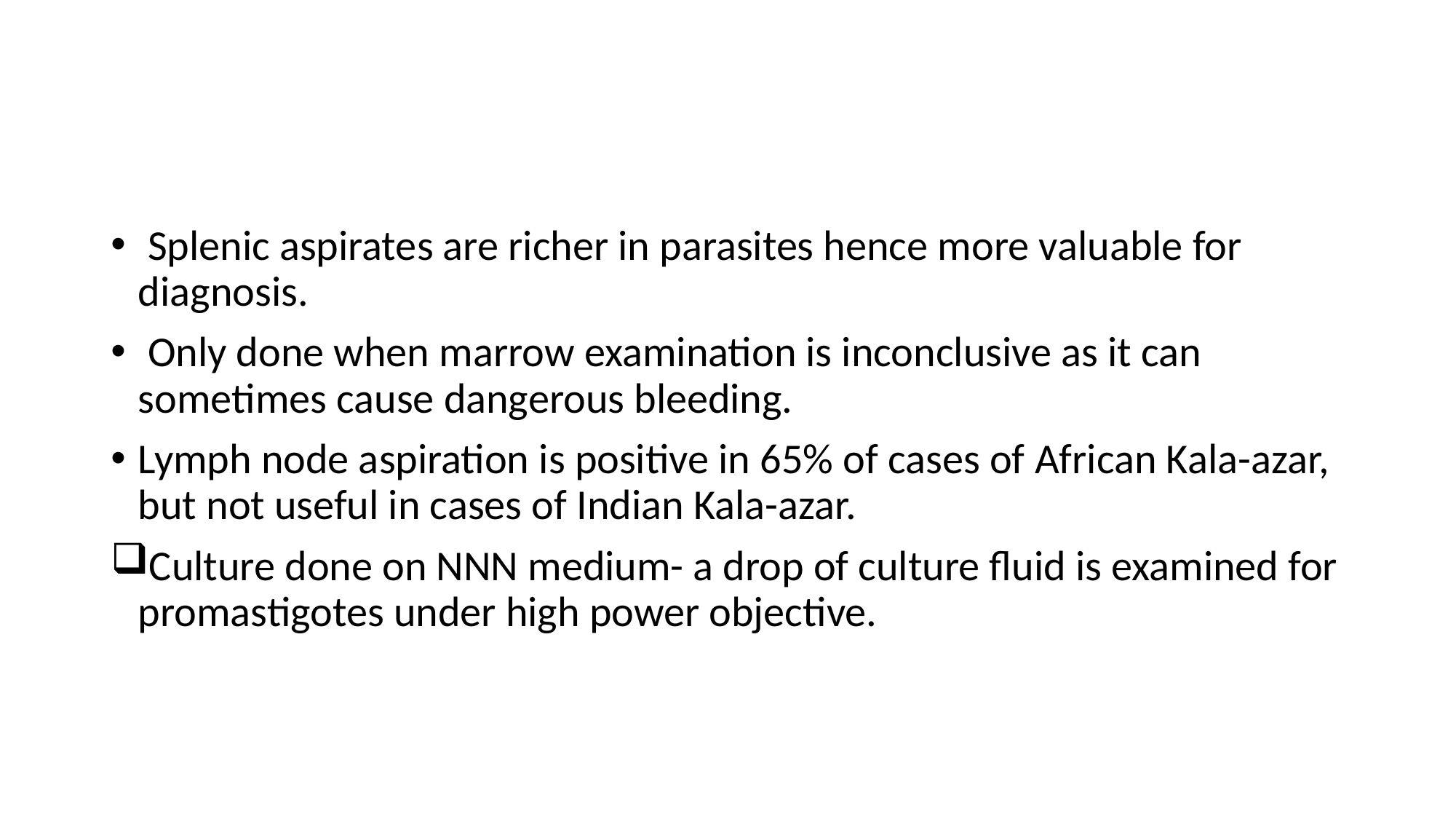

Splenic aspirates are richer in parasites hence more valuable for diagnosis.
 Only done when marrow examination is inconclusive as it can sometimes cause dangerous bleeding.
Lymph node aspiration is positive in 65% of cases of African Kala-azar, but not useful in cases of Indian Kala-azar.
Culture done on NNN medium- a drop of culture fluid is examined for promastigotes under high power objective.